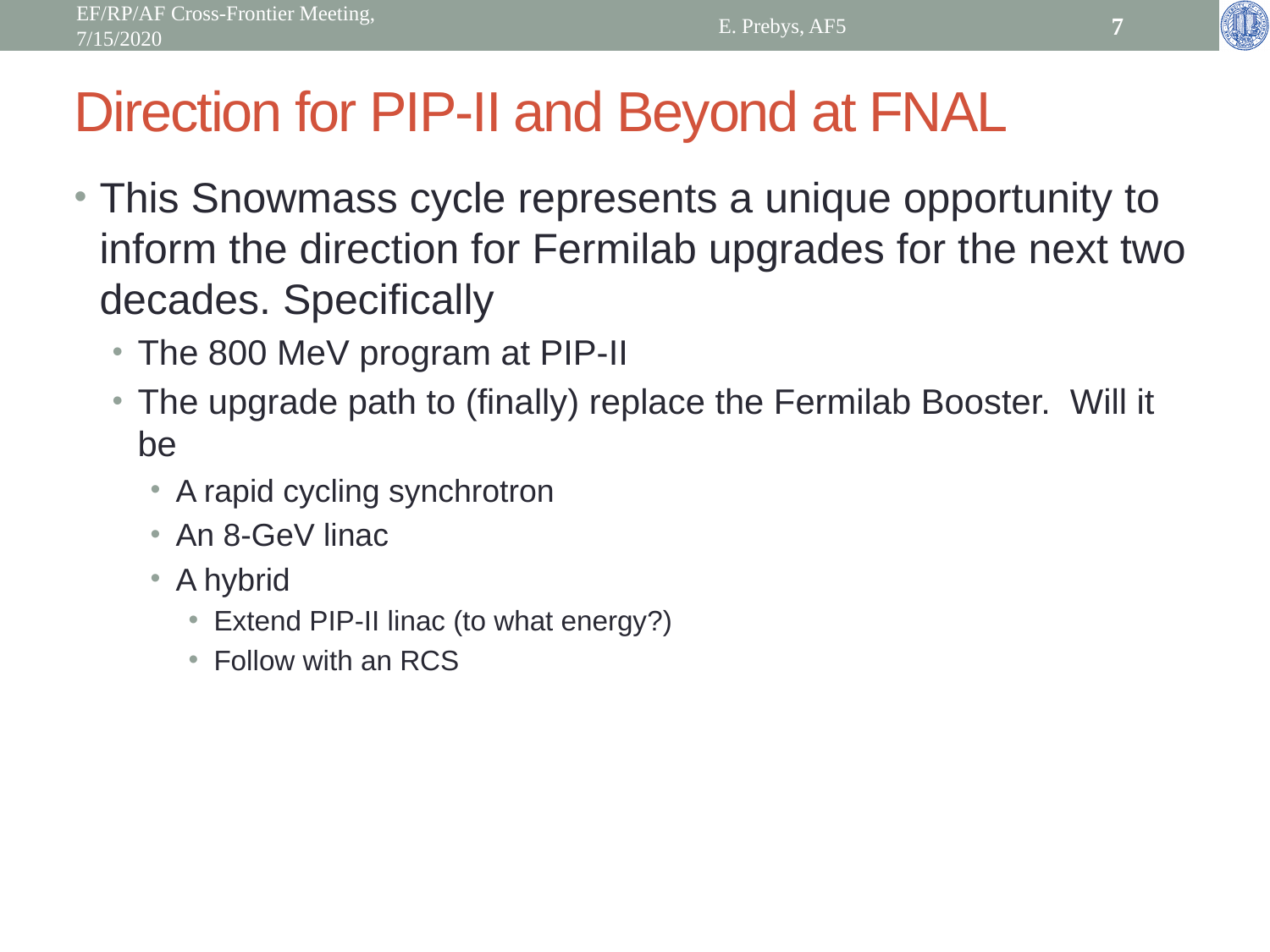

EF/RP/AF Cross-Frontier Meeting, 7/15/2020
E. Prebys, AF5
7
# Direction for PIP-II and Beyond at FNAL
This Snowmass cycle represents a unique opportunity to inform the direction for Fermilab upgrades for the next two decades. Specifically
The 800 MeV program at PIP-II
The upgrade path to (finally) replace the Fermilab Booster.  Will it be
A rapid cycling synchrotron
An 8-GeV linac
A hybrid
Extend PIP-II linac (to what energy?)
Follow with an RCS